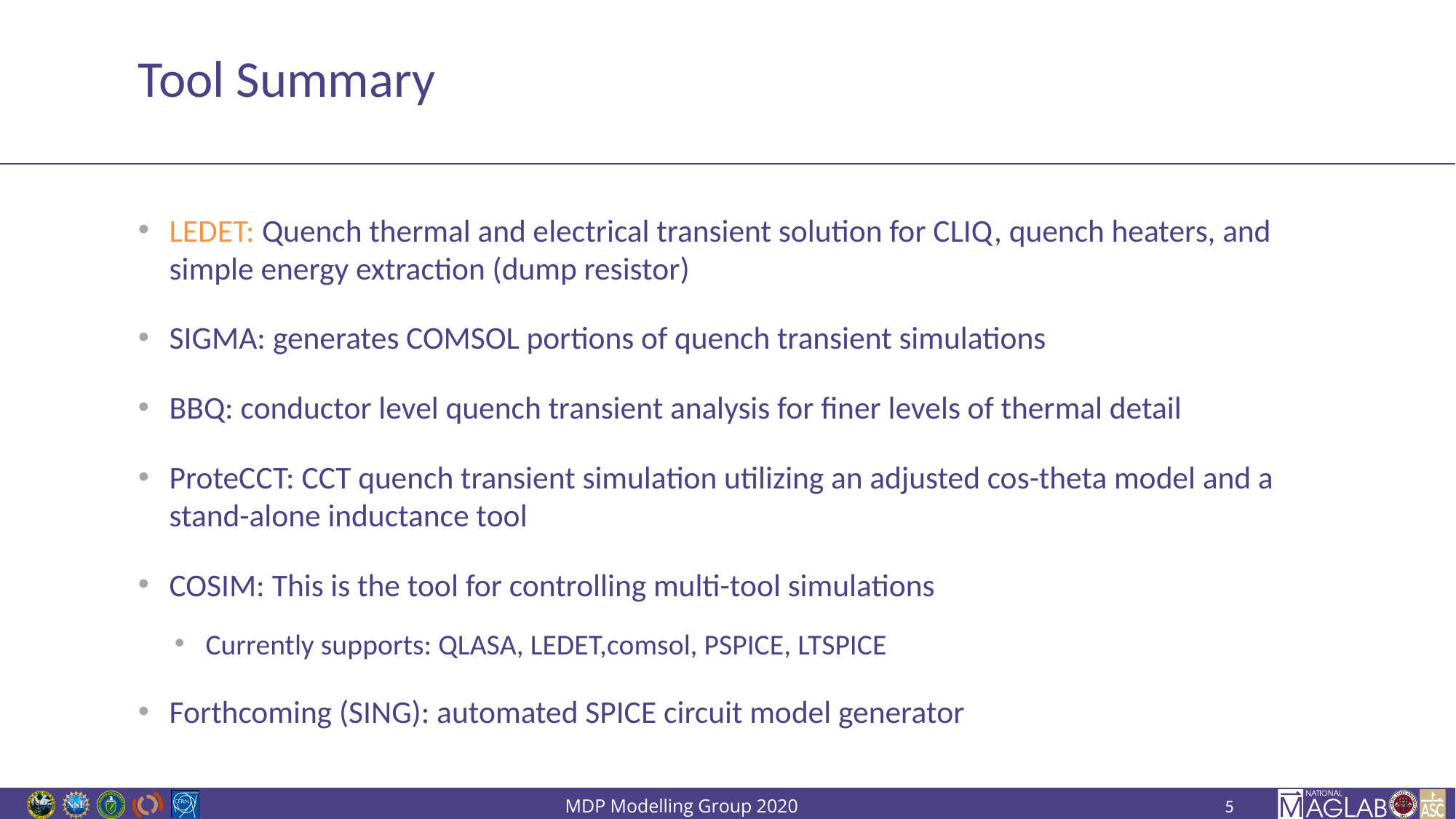

# Tool Summary
LEDET: Quench thermal and electrical transient solution for CLIQ, quench heaters, and simple energy extraction (dump resistor)
SIGMA: generates COMSOL portions of quench transient simulations
BBQ: conductor level quench transient analysis for finer levels of thermal detail
ProteCCT: CCT quench transient simulation utilizing an adjusted cos-theta model and a stand-alone inductance tool
COSIM: This is the tool for controlling multi-tool simulations
Currently supports: QLASA, LEDET,comsol, PSPICE, LTSPICE
Forthcoming (SING): automated SPICE circuit model generator

5